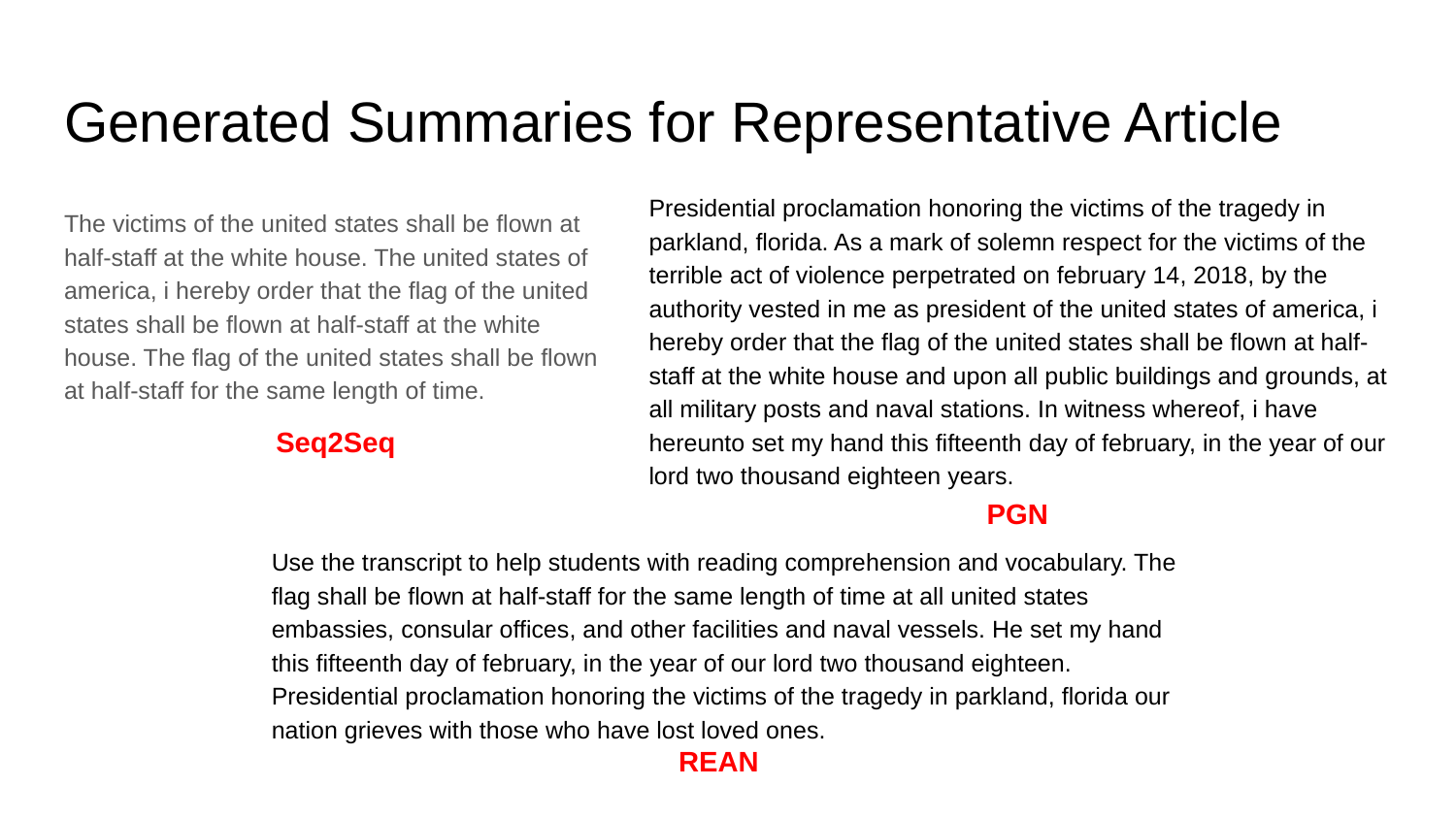

# Generated Summaries for Representative Article
The victims of the united states shall be flown at half-staff at the white house. The united states of america, i hereby order that the flag of the united states shall be flown at half-staff at the white house. The flag of the united states shall be flown at half-staff for the same length of time.
Presidential proclamation honoring the victims of the tragedy in parkland, florida. As a mark of solemn respect for the victims of the terrible act of violence perpetrated on february 14, 2018, by the authority vested in me as president of the united states of america, i hereby order that the flag of the united states shall be flown at half-staff at the white house and upon all public buildings and grounds, at all military posts and naval stations. In witness whereof, i have hereunto set my hand this fifteenth day of february, in the year of our lord two thousand eighteen years.
Seq2Seq
PGN
Use the transcript to help students with reading comprehension and vocabulary. The flag shall be flown at half-staff for the same length of time at all united states embassies, consular offices, and other facilities and naval vessels. He set my hand this fifteenth day of february, in the year of our lord two thousand eighteen. Presidential proclamation honoring the victims of the tragedy in parkland, florida our nation grieves with those who have lost loved ones.
REAN